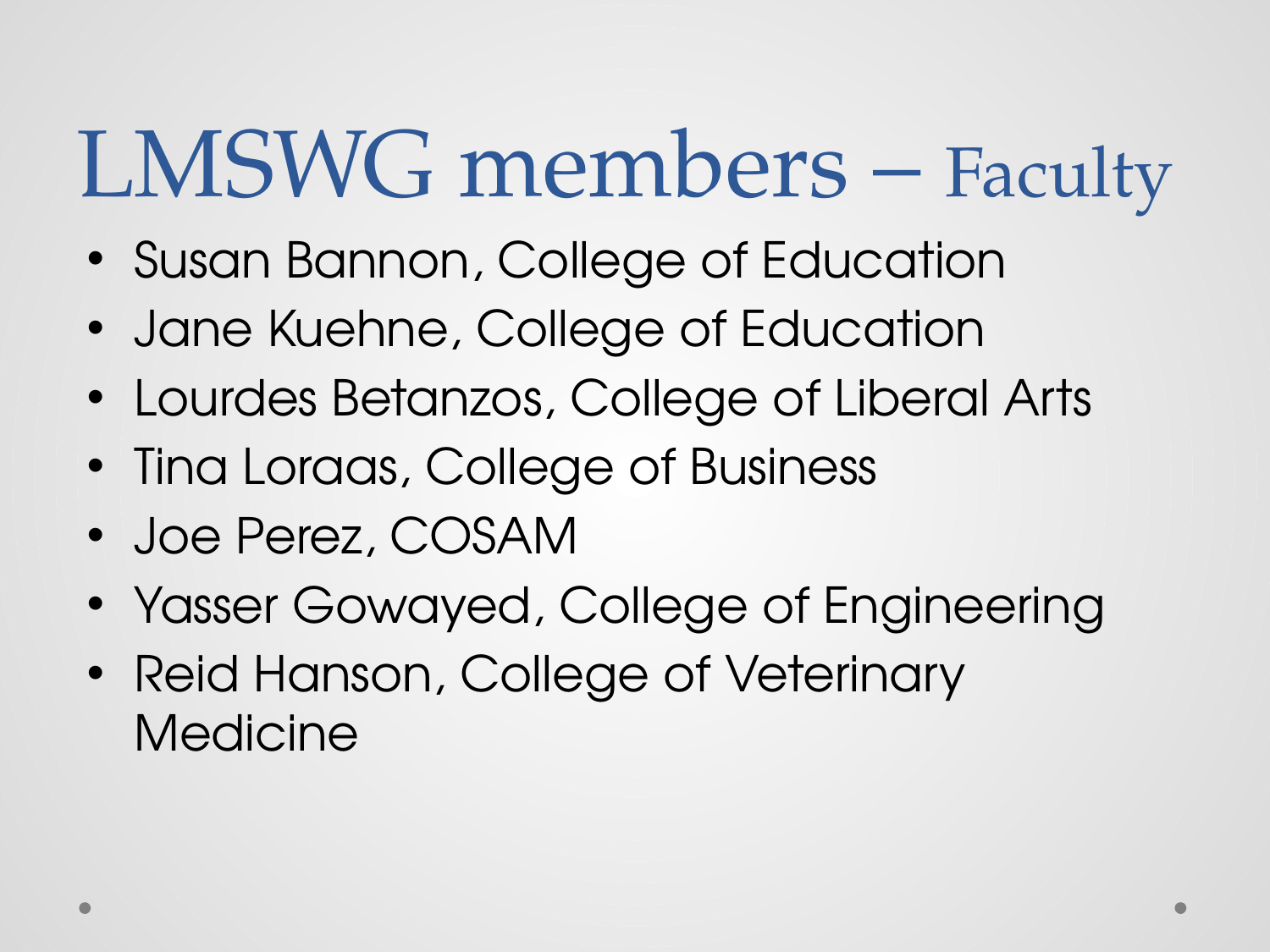

# LMSWG members – Faculty
Susan Bannon, College of Education
Jane Kuehne, College of Education
Lourdes Betanzos, College of Liberal Arts
Tina Loraas, College of Business
Joe Perez, COSAM
Yasser Gowayed, College of Engineering
Reid Hanson, College of Veterinary Medicine